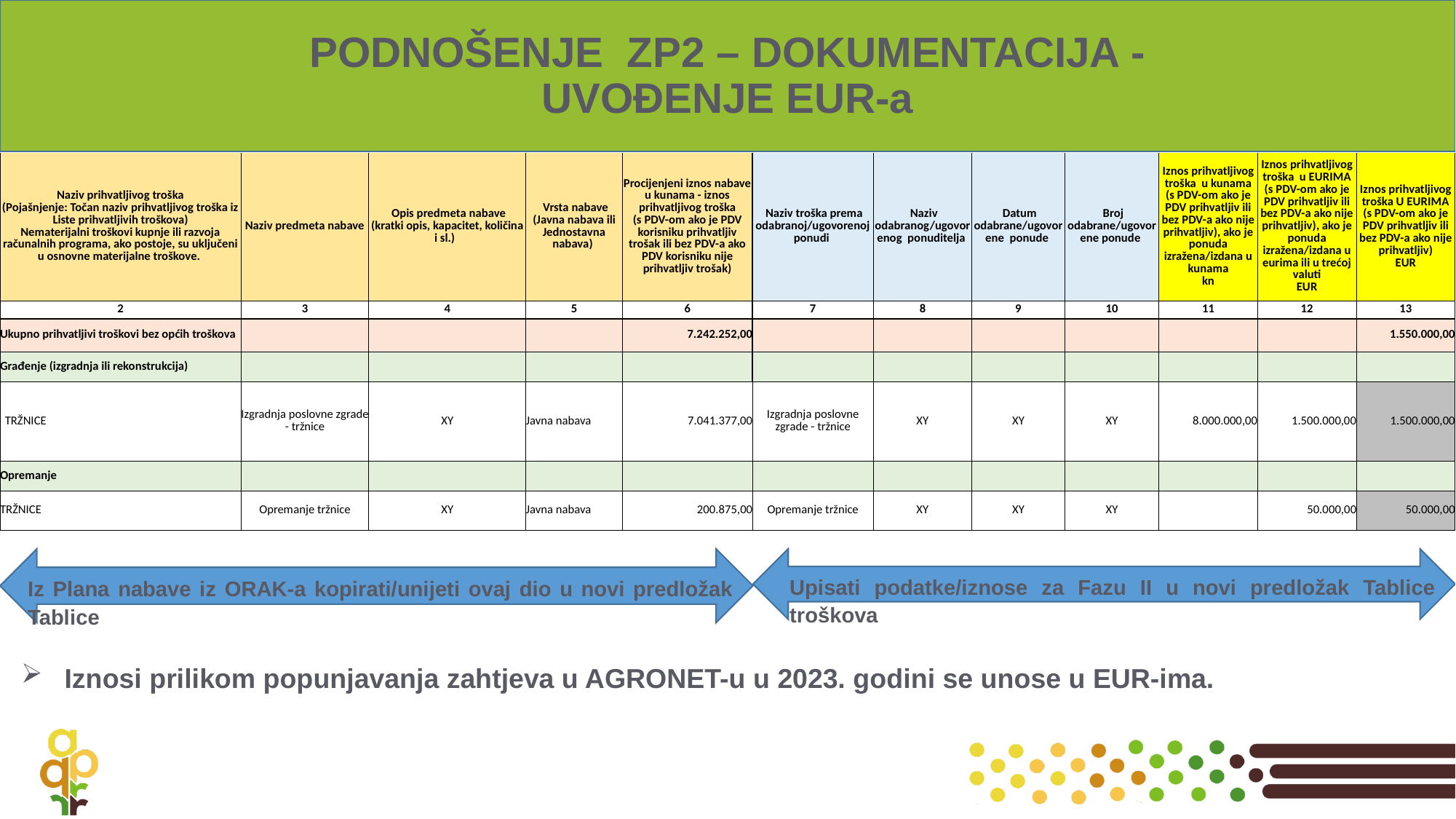

# PODNOŠENJE  ZP2 – DOKUMENTACIJA - UVOĐENJE EUR-a
| Naziv prihvatljivog troška (Pojašnjenje: Točan naziv prihvatljivog troška iz Liste prihvatljivih troškova) Nematerijalni troškovi kupnje ili razvoja računalnih programa, ako postoje, su uključeni u osnovne materijalne troškove. | Naziv predmeta nabave | Opis predmeta nabave (kratki opis, kapacitet, količina i sl.) | Vrsta nabave (Javna nabava ili Jednostavna nabava) | Procijenjeni iznos nabave u kunama - iznos prihvatljivog troška (s PDV-om ako je PDV korisniku prihvatljiv trošak ili bez PDV-a ako PDV korisniku nije prihvatljiv trošak) | Naziv troška prema odabranoj/ugovorenoj ponudi | Naziv odabranog/ugovorenog ponuditelja | Datum odabrane/ugovorene ponude | Broj odabrane/ugovorene ponude | Iznos prihvatljivog troška u kunama (s PDV-om ako je PDV prihvatljiv ili bez PDV-a ako nije prihvatljiv), ako je ponuda izražena/izdana u kunama kn | Iznos prihvatljivog troška u EURIMA (s PDV-om ako je PDV prihvatljiv ili bez PDV-a ako nije prihvatljiv), ako je ponuda izražena/izdana u eurima ili u trećoj valuti EUR | Iznos prihvatljivog troška U EURIMA (s PDV-om ako je PDV prihvatljiv ili bez PDV-a ako nije prihvatljiv) EUR |
| --- | --- | --- | --- | --- | --- | --- | --- | --- | --- | --- | --- |
| 2 | 3 | 4 | 5 | 6 | 7 | 8 | 9 | 10 | 11 | 12 | 13 |
| Ukupno prihvatljivi troškovi bez općih troškova |  |  |  | 7.242.252,00 |  |  |  |  |  |  | 1.550.000,00 |
| Građenje (izgradnja ili rekonstrukcija) |  |  |  |  |  |  |  |  |  |  |  |
| TRŽNICE | Izgradnja poslovne zgrade - tržnice | XY | Javna nabava | 7.041.377,00 | Izgradnja poslovne zgrade - tržnice | XY | XY | XY | 8.000.000,00 | 1.500.000,00 | 1.500.000,00 |
| Opremanje |  |  |  |  |  |  |  |  |  |  |  |
| TRŽNICE | Opremanje tržnice | XY | Javna nabava | 200.875,00 | Opremanje tržnice | XY | XY | XY |  | 50.000,00 | 50.000,00 |

Upisati podatke/iznose za Fazu II u novi predložak Tablice troškova
Iz Plana nabave iz ORAK-a kopirati/unijeti ovaj dio u novi predložak Tablice
Iznosi prilikom popunjavanja zahtjeva u AGRONET-u u 2023. godini se unose u EUR-ima.